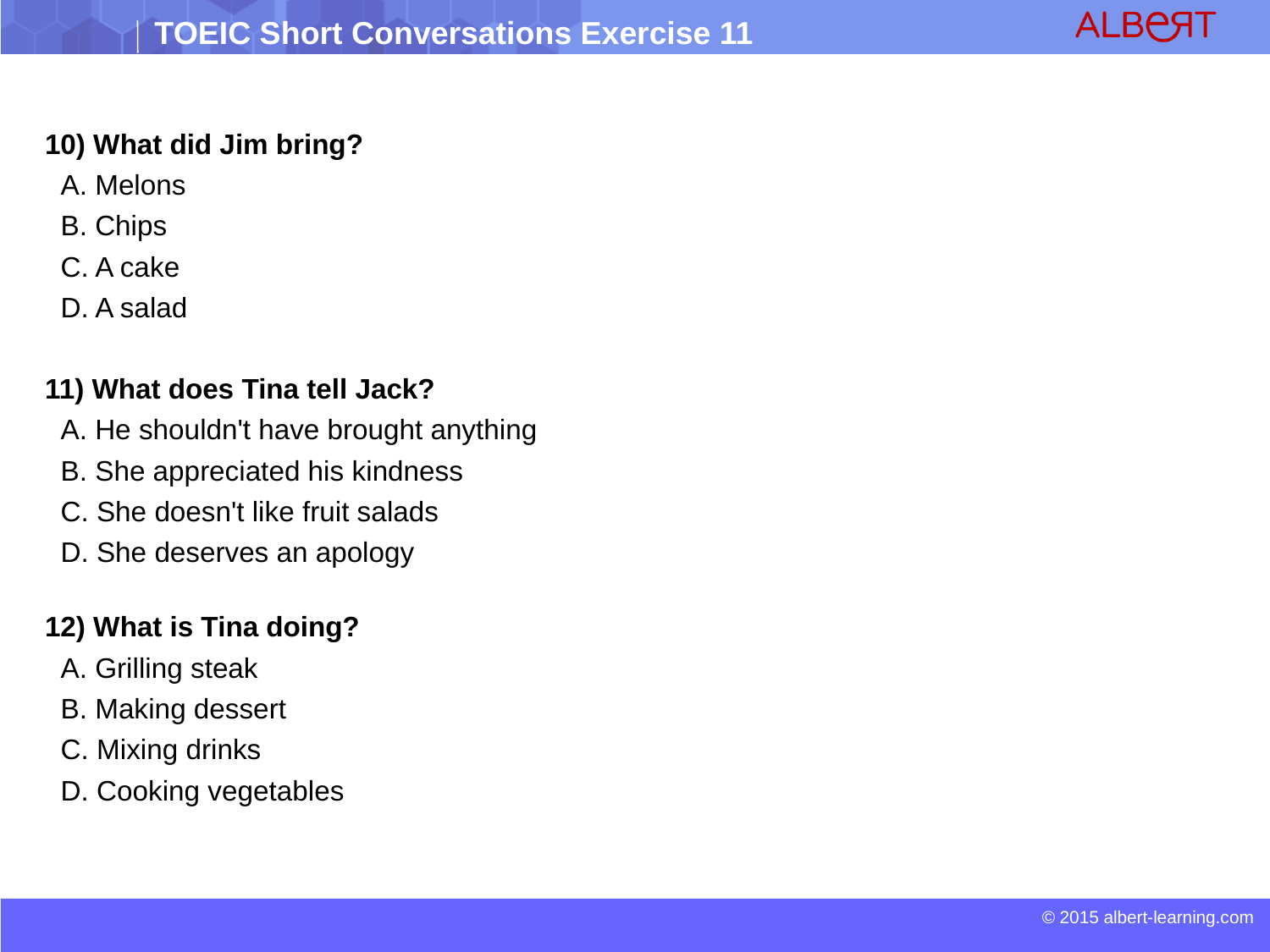

10) What did Jim bring?
  A. Melons
  B. Chips
  C. A cake
  D. A salad

11) What does Tina tell Jack?
  A. He shouldn't have brought anything
  B. She appreciated his kindness
  C. She doesn't like fruit salads
  D. She deserves an apology
12) What is Tina doing?
  A. Grilling steak
  B. Making dessert
  C. Mixing drinks
  D. Cooking vegetables